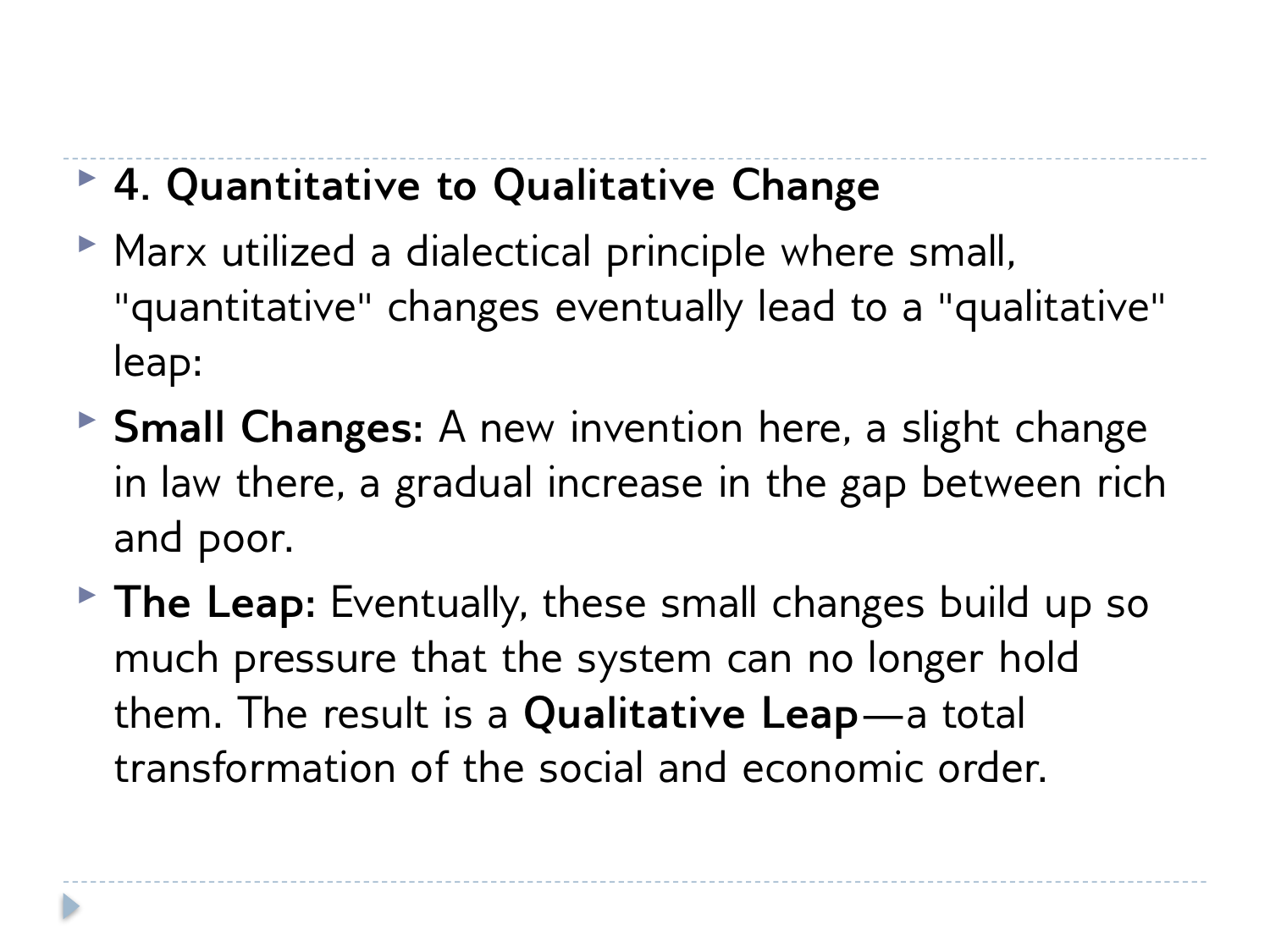

#
4. Quantitative to Qualitative Change
Marx utilized a dialectical principle where small, "quantitative" changes eventually lead to a "qualitative" leap:
Small Changes: A new invention here, a slight change in law there, a gradual increase in the gap between rich and poor.
The Leap: Eventually, these small changes build up so much pressure that the system can no longer hold them. The result is a Qualitative Leap—a total transformation of the social and economic order.